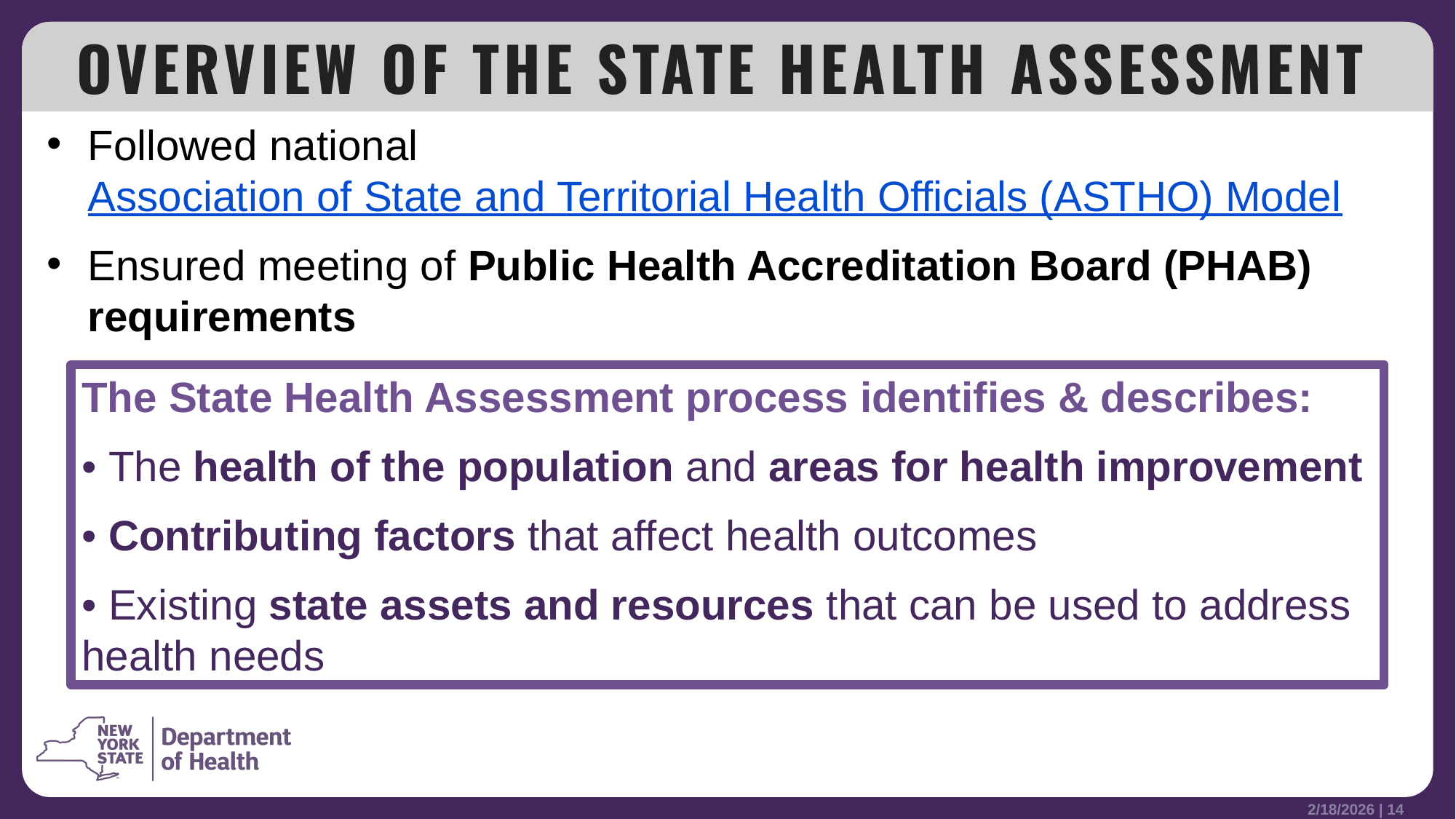

# OVERVIEW OF THE STATE HEALTH ASSESSMENT
Followed national Association of State and Territorial Health Officials (ASTHO) Model
Ensured meeting of Public Health Accreditation Board (PHAB) requirements
The State Health Assessment process identifies & describes:
• The health of the population and areas for health improvement
• Contributing factors that affect health outcomes
• Existing state assets and resources that can be used to address health needs